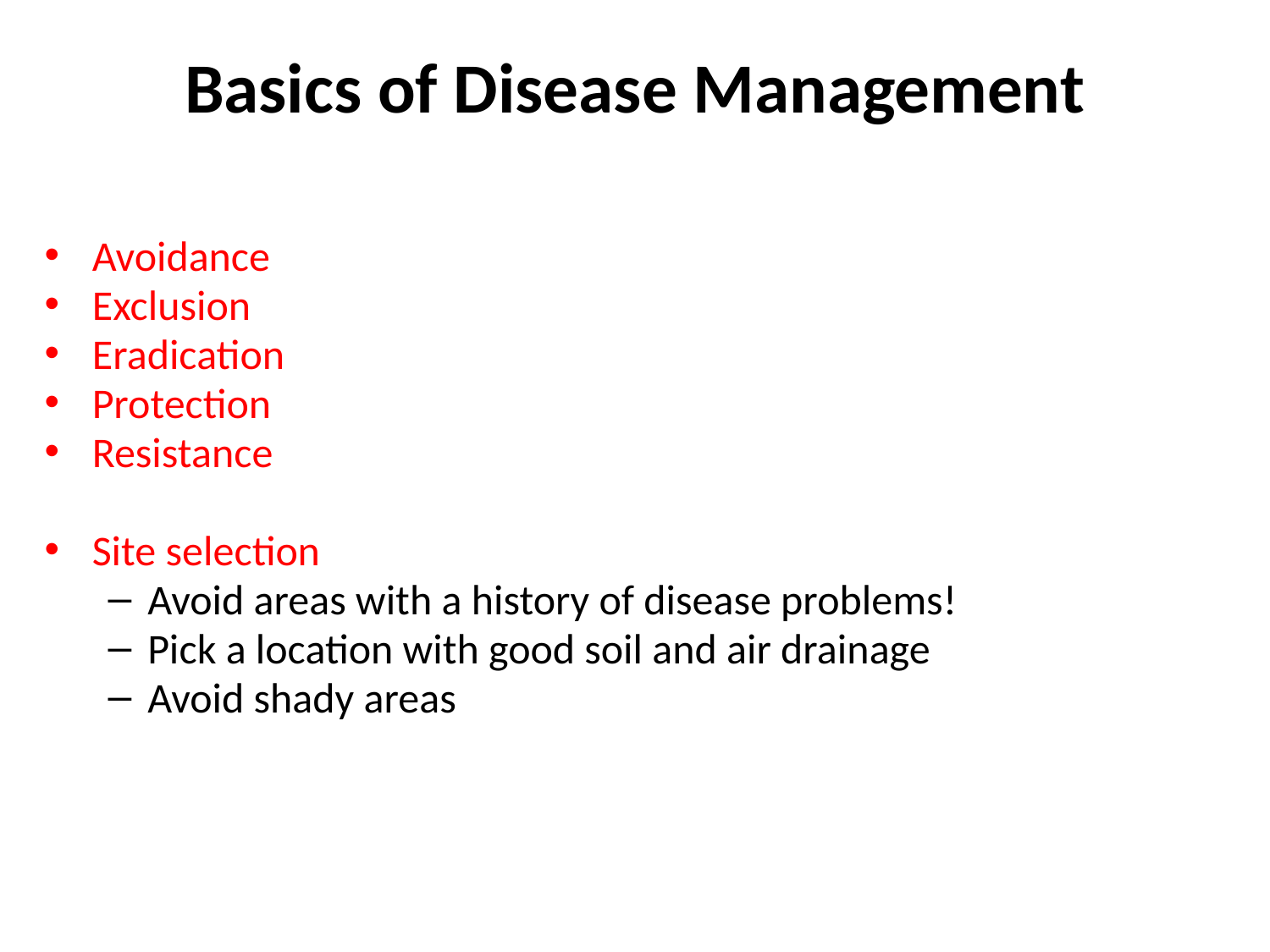

# Basics of Disease Management
Avoidance
Exclusion
Eradication
Protection
Resistance

Site selection
Avoid areas with a history of disease problems!
Pick a location with good soil and air drainage
Avoid shady areas